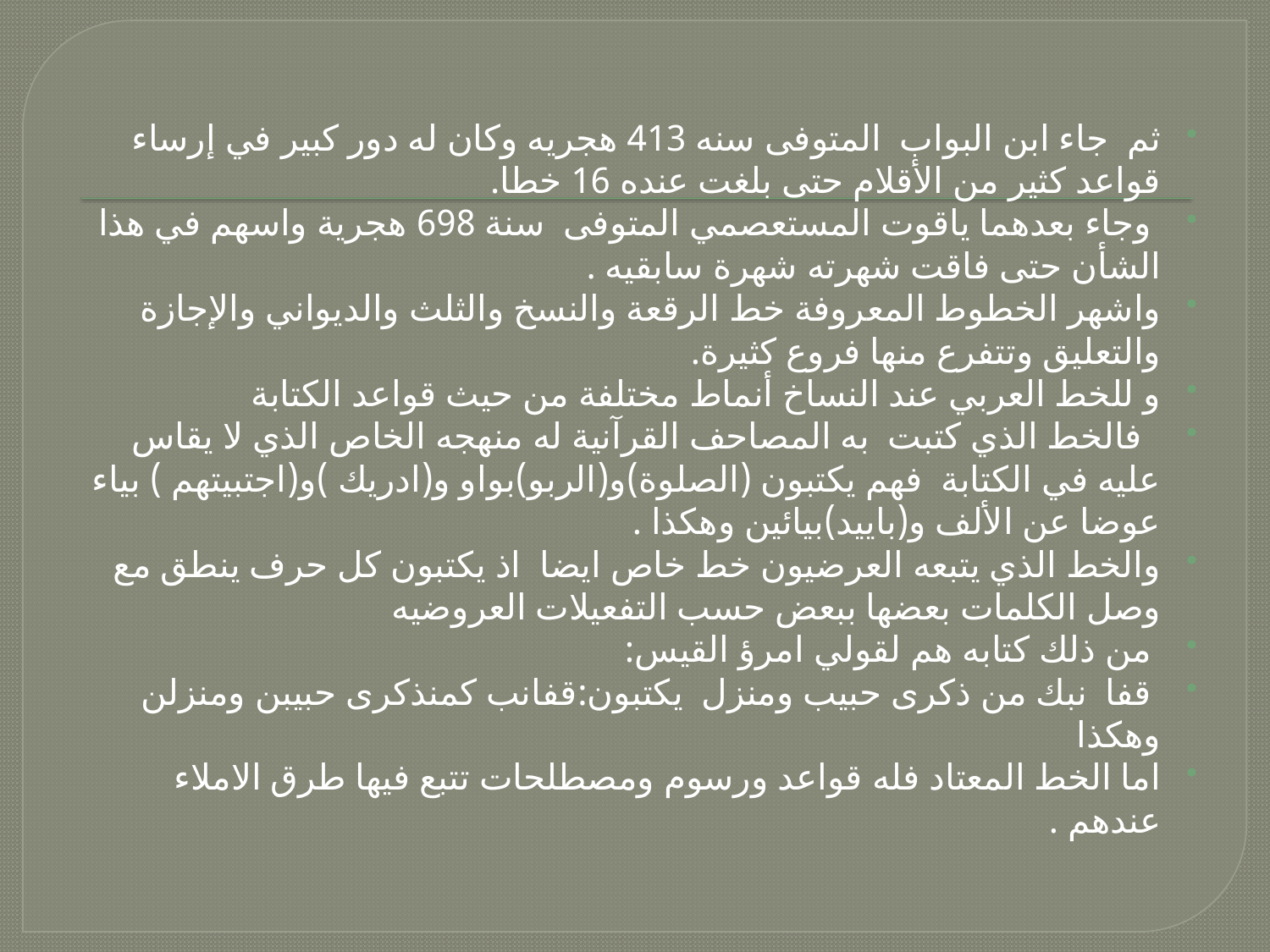

#
ثم  جاء ابن البواب  المتوفى سنه 413 هجريه وكان له دور كبير في إرساء قواعد كثير من الأقلام حتى بلغت عنده 16 خطا.
 وجاء بعدهما ياقوت المستعصمي المتوفى  سنة 698 هجرية واسهم في هذا الشأن حتى فاقت شهرته شهرة سابقيه .
واشهر الخطوط المعروفة خط الرقعة والنسخ والثلث والديواني والإجازة والتعليق وتتفرع منها فروع كثيرة.
و للخط العربي عند النساخ أنماط مختلفة من حيث قواعد الكتابة
  فالخط الذي كتبت  به المصاحف القرآنية له منهجه الخاص الذي لا يقاس عليه في الكتابة  فهم يكتبون (الصلوة)و(الربو)بواو و(ادريك )و(اجتبيتهم ) بياء عوضا عن الألف و(باييد)بيائين وهكذا .
والخط الذي يتبعه العرضيون خط خاص ايضا  اذ يكتبون كل حرف ينطق مع وصل الكلمات بعضها ببعض حسب التفعيلات العروضيه
 من ذلك كتابه هم لقولي امرؤ القيس:
 قفا  نبك من ذكرى حبيب ومنزل  يكتبون:قفانب كمنذكرى حبيبن ومنزلن وهكذا
اما الخط المعتاد فله قواعد ورسوم ومصطلحات تتبع فيها طرق الاملاء عندهم .